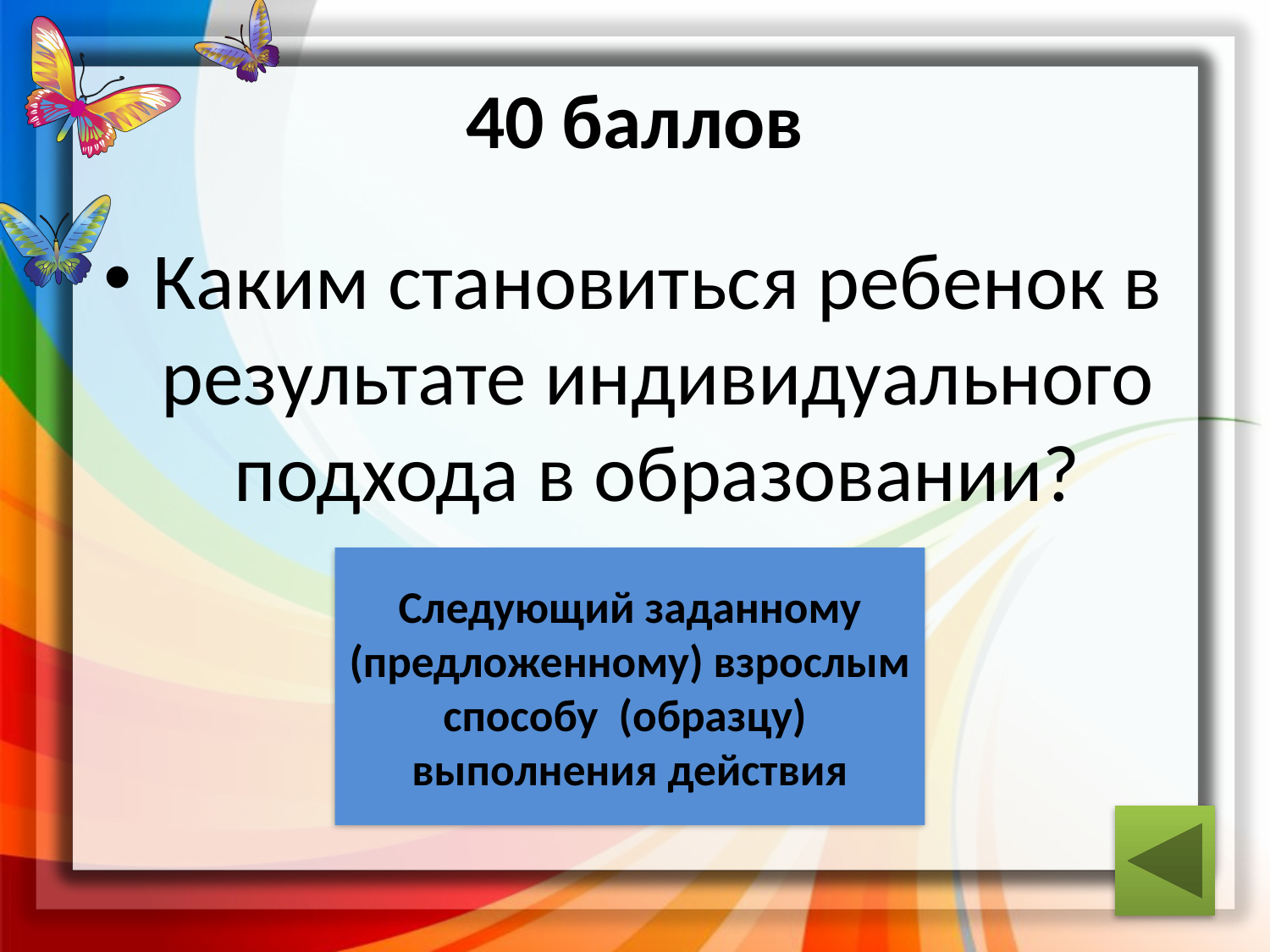

40 баллов
Каким становиться ребенок в результате индивидуального подхода в образовании?
ответ
Следующий заданному (предложенному) взрослым способу  (образцу)  выполнения действия